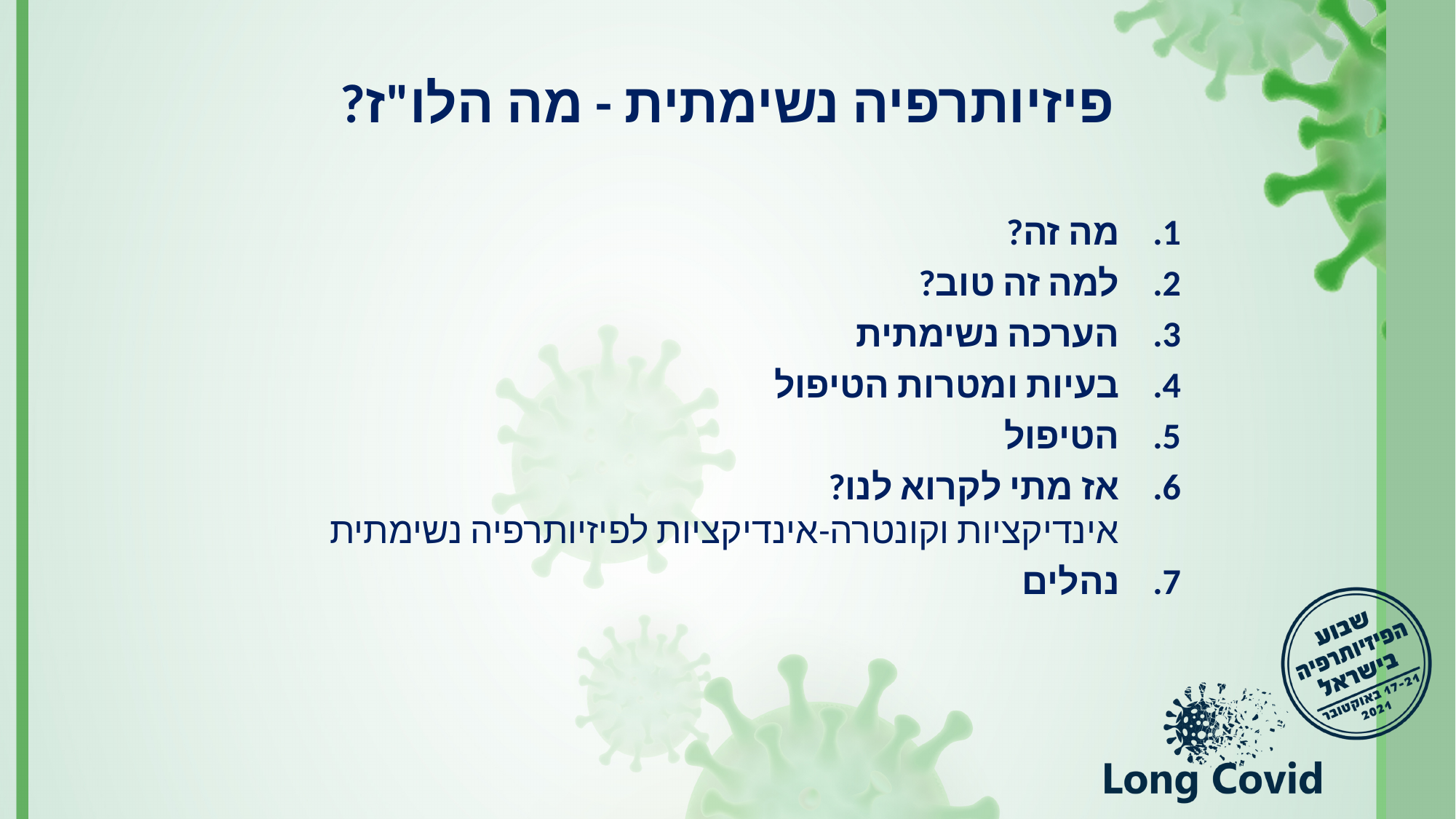

# פיזיותרפיה נשימתית - מה הלו"ז?
מה זה?
למה זה טוב?
הערכה נשימתית
בעיות ומטרות הטיפול
הטיפול
אז מתי לקרוא לנו?
אינדיקציות וקונטרה-אינדיקציות לפיזיותרפיה נשימתית
נהלים